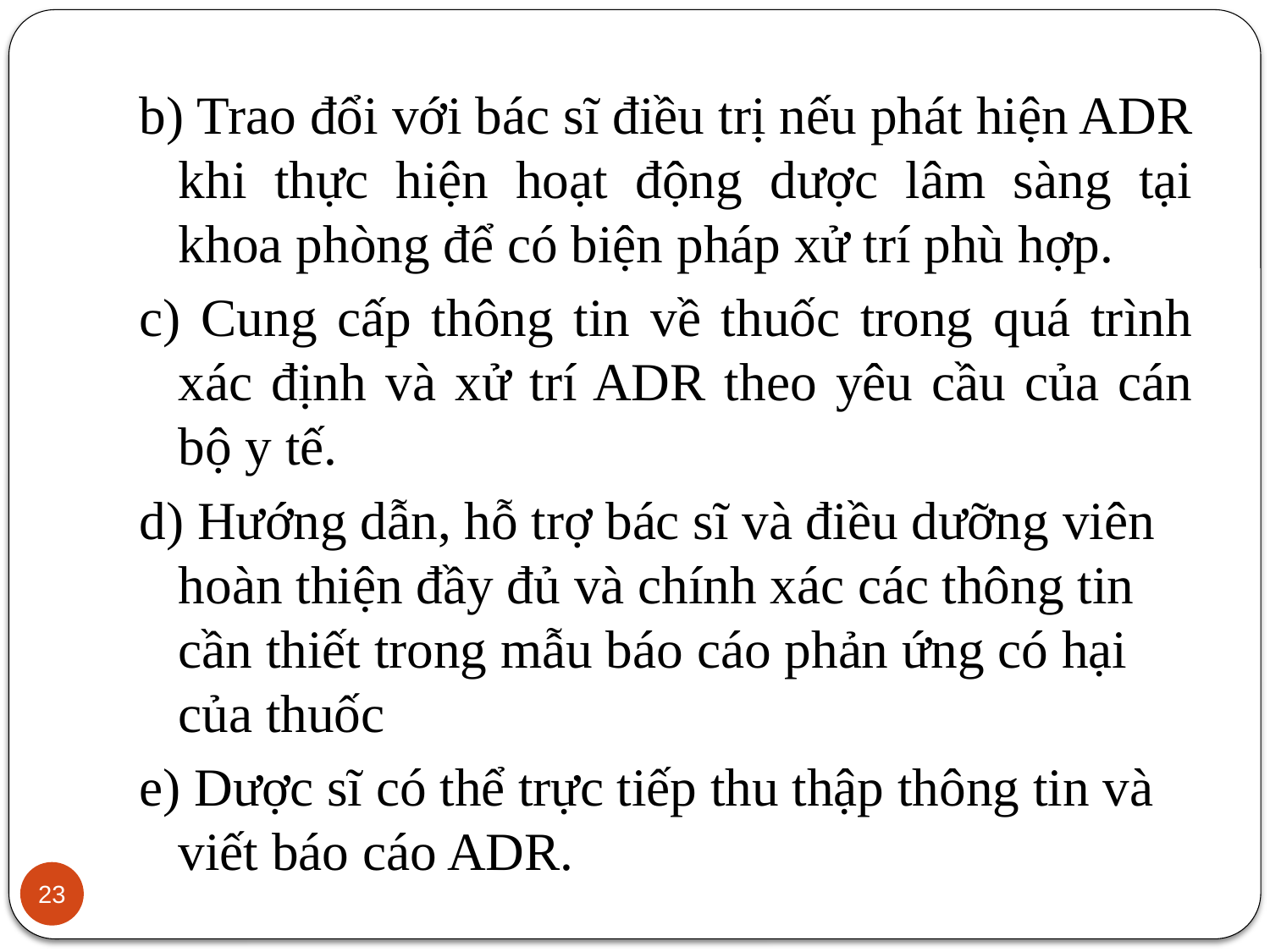

b) Trao đổi với bác sĩ điều trị nếu phát hiện ADR khi thực hiện hoạt động dược lâm sàng tại khoa phòng để có biện pháp xử trí phù hợp.
c) Cung cấp thông tin về thuốc trong quá trình xác định và xử trí ADR theo yêu cầu của cán bộ y tế.
d) Hướng dẫn, hỗ trợ bác sĩ và điều dưỡng viên hoàn thiện đầy đủ và chính xác các thông tin cần thiết trong mẫu báo cáo phản ứng có hại của thuốc
e) Dược sĩ có thể trực tiếp thu thập thông tin và viết báo cáo ADR.

23